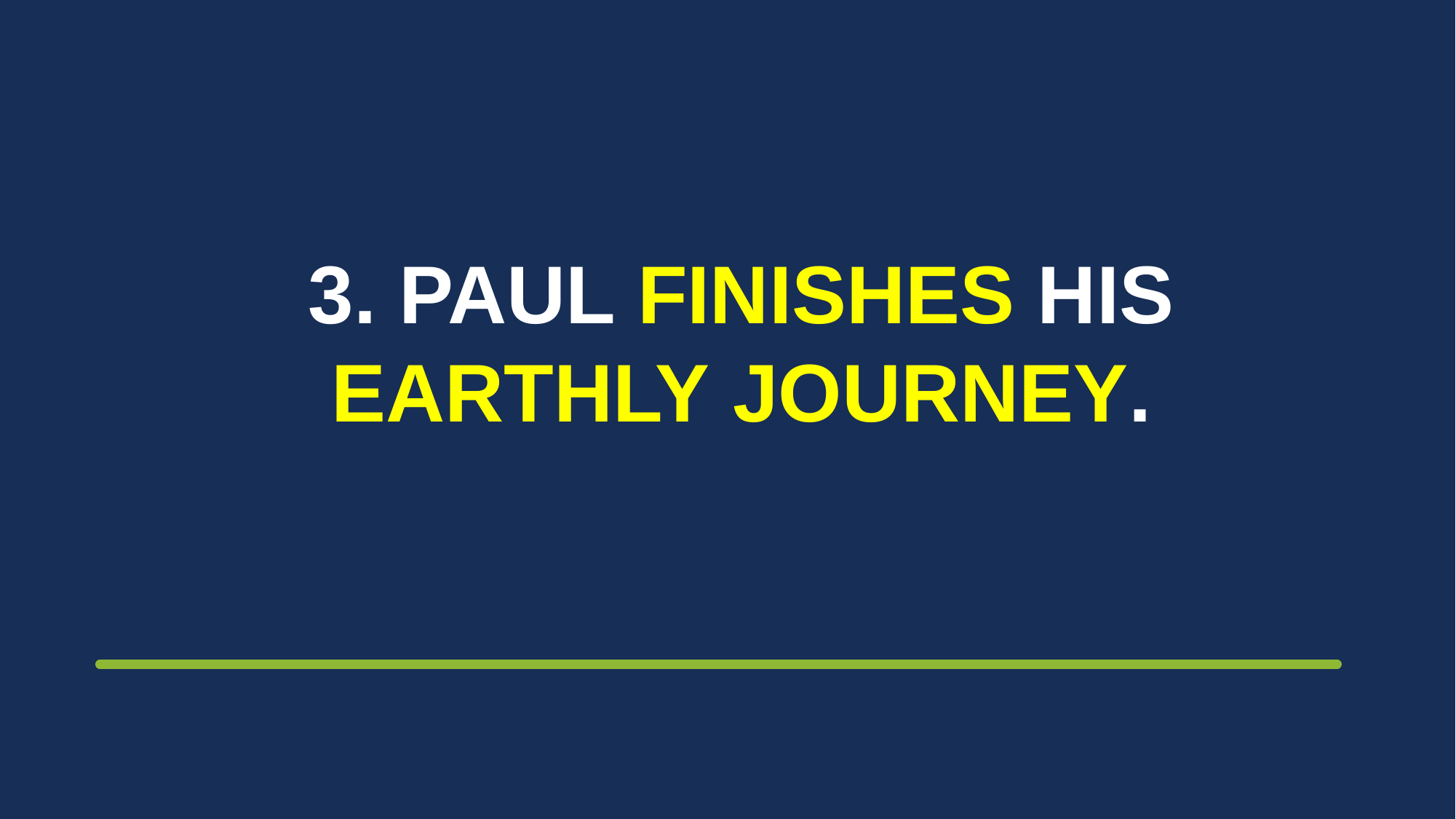

# 3. PAUL FINISHES HIS EARTHLY JOURNEY.